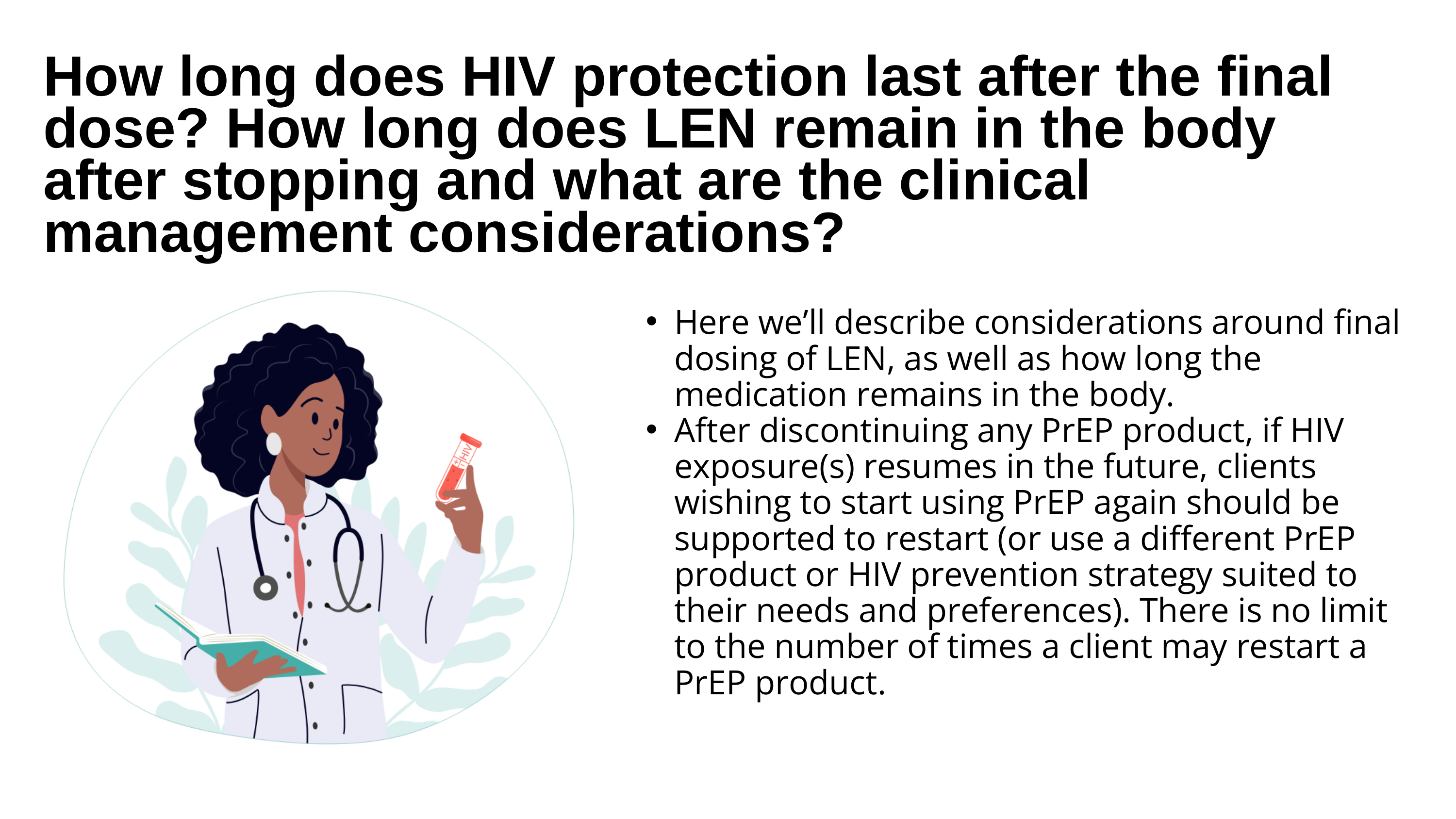

How long does HIV protection last after the final dose? How long does LEN remain in the body after stopping and what are the clinical management considerations?

Here we’ll describe considerations around final dosing of LEN, as well as how long the medication remains in the body.
After discontinuing any PrEP product, if HIV exposure(s) resumes in the future, clients wishing to start using PrEP again should be supported to restart (or use a different PrEP product or HIV prevention strategy suited to their needs and preferences). There is no limit to the number of times a client may restart a PrEP product.